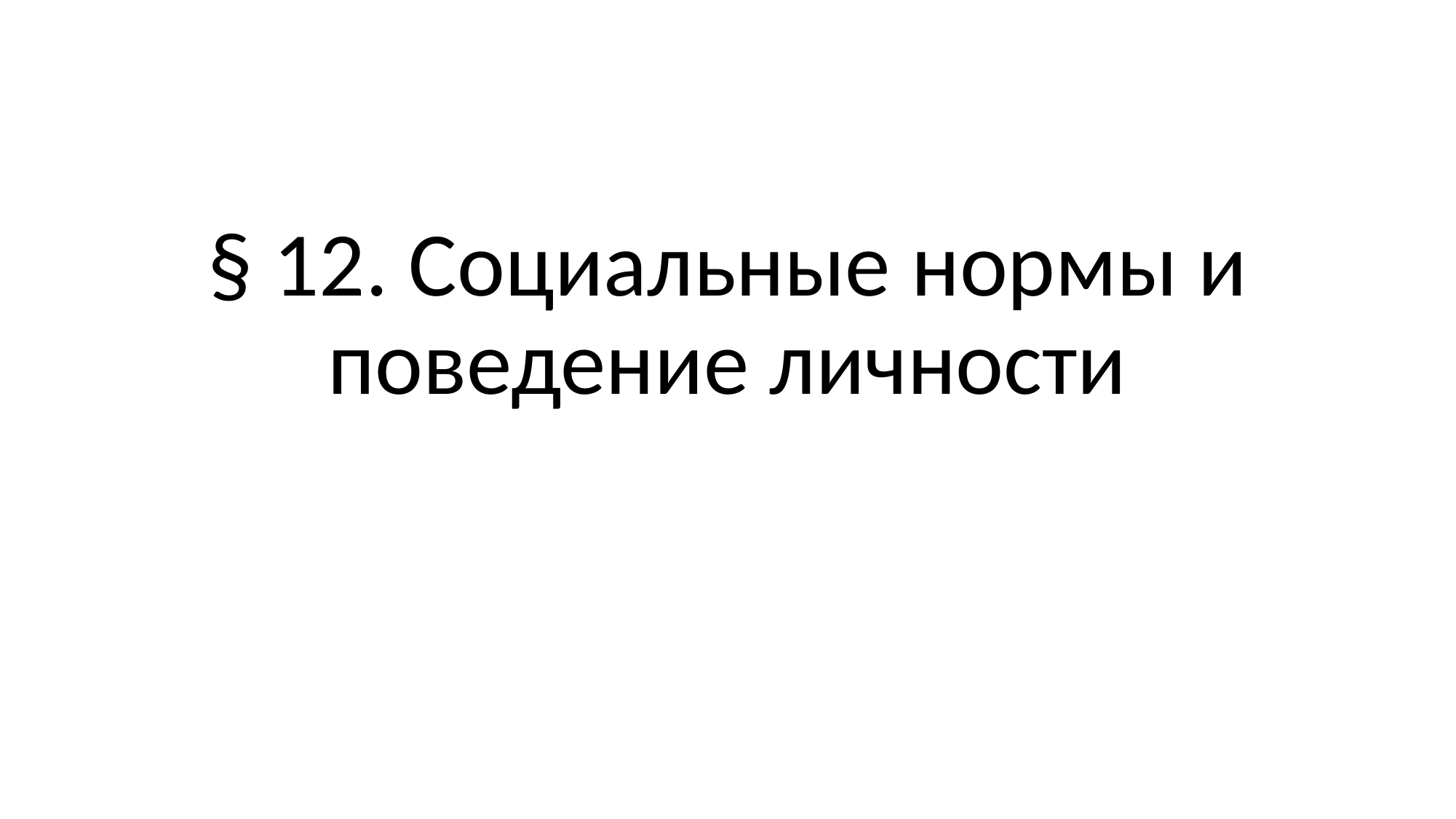

# § 12. Социальные нормы и поведение личности